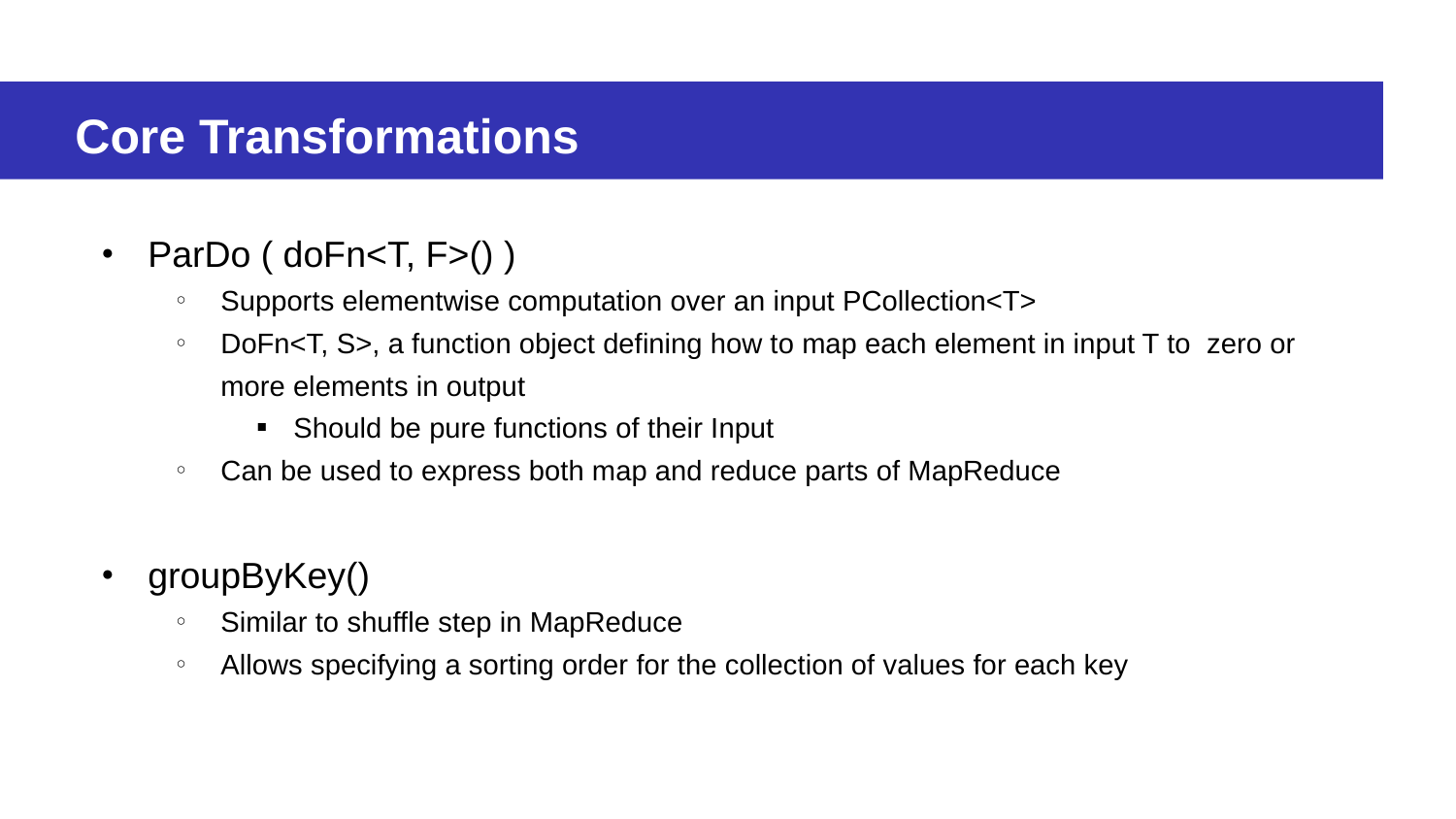

# Core Transformations
ParDo ( doFn<T, F>() )
Supports elementwise computation over an input PCollection<T>
DoFn<T, S>, a function object defining how to map each element in input T to  zero or more elements in output
Should be pure functions of their Input
Can be used to express both map and reduce parts of MapReduce

groupByKey()
Similar to shuffle step in MapReduce
Allows specifying a sorting order for the collection of values for each key